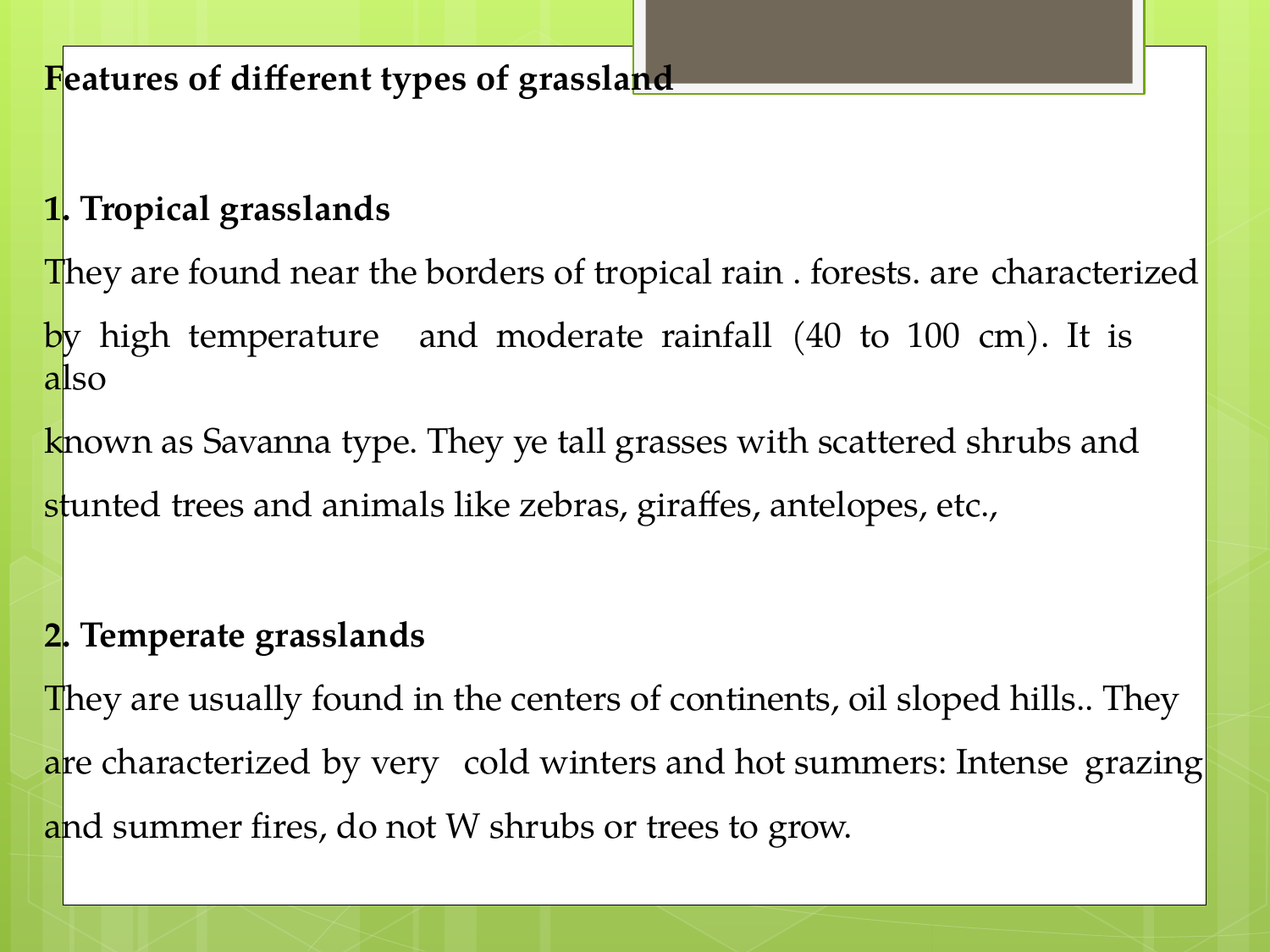

Features of different types of grassland

Tropical grasslands
They are found near the borders of tropical rain . forests. are characterized
by  high temperature	and  moderate  rainfall  (40  to  100  cm).  It  is also
known as Savanna type. They ye tall grasses with scattered shrubs and  stunted trees and animals like zebras, giraffes, antelopes, etc.,

Temperate grasslands
They are usually found in the centers of continents, oil sloped hills.. They  are characterized by very	cold winters and hot summers: Intense grazing
and summer fires, do not W shrubs or trees to grow.